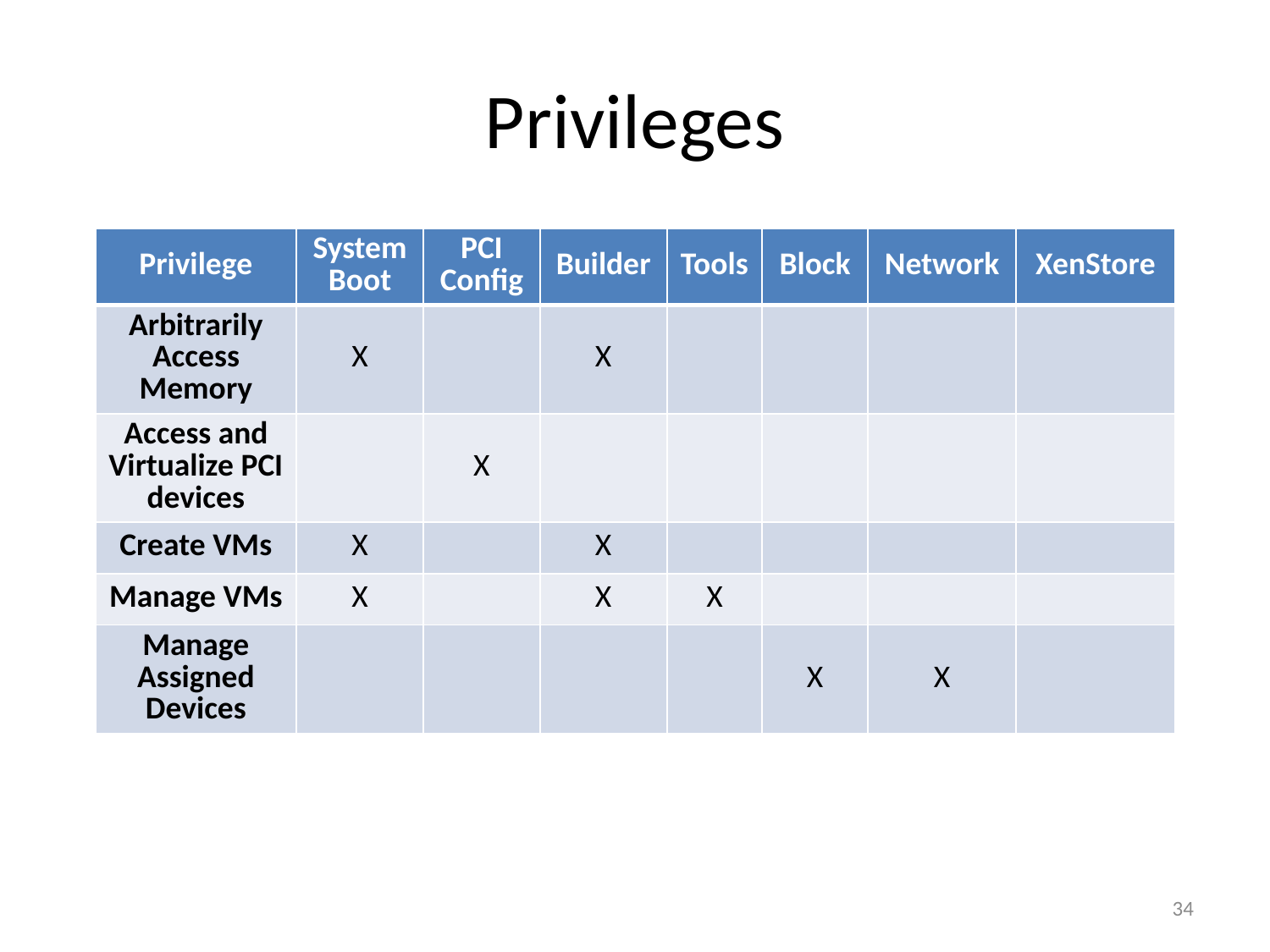

# Privileges
| Privilege | System Boot | PCI Config | Builder | Tools | Block | Network | XenStore |
| --- | --- | --- | --- | --- | --- | --- | --- |
| Arbitrarily Access Memory | X |  | X |  |  |  |  |
| Access and Virtualize PCI devices |  | X |  |  |  |  |  |
| Create VMs | X |  | X |  |  |  |  |
| Manage VMs | X |  | X | X |  |  |  |
| Manage Assigned Devices |  |  |  |  | X | X |  |
| Privilege | System Boot | PCI Config | Builder | Tools | Block | Network | XenStore |
| --- | --- | --- | --- | --- | --- | --- | --- |
| Arbitrarily Access Memory | X |  | X |  |  |  |  |
| Access and Virtualize PCI devices |  | X |  |  |  |  |  |
| Create VMs | X |  | X |  |  |  |  |
| Manage VMs | X |  | X | X |  |  |  |
| Manage Assigned Devices |  |  |  |  | X | X |  |
| Privilege | System Boot | PCI Config | Builder | Tools | Block | Network | XenStore |
| --- | --- | --- | --- | --- | --- | --- | --- |
| Arbitrarily Access Memory | X | X | X | X | X | X | X |
| Access and Virtualize PCI devices | X | X | X | X | X | X | X |
| Create VMs | X | X | X | X | X | X | X |
| Manage VMs | X | X | X | X | X | X | X |
| Manage Assigned Devices | X | X | X | X | X | X | X |
34